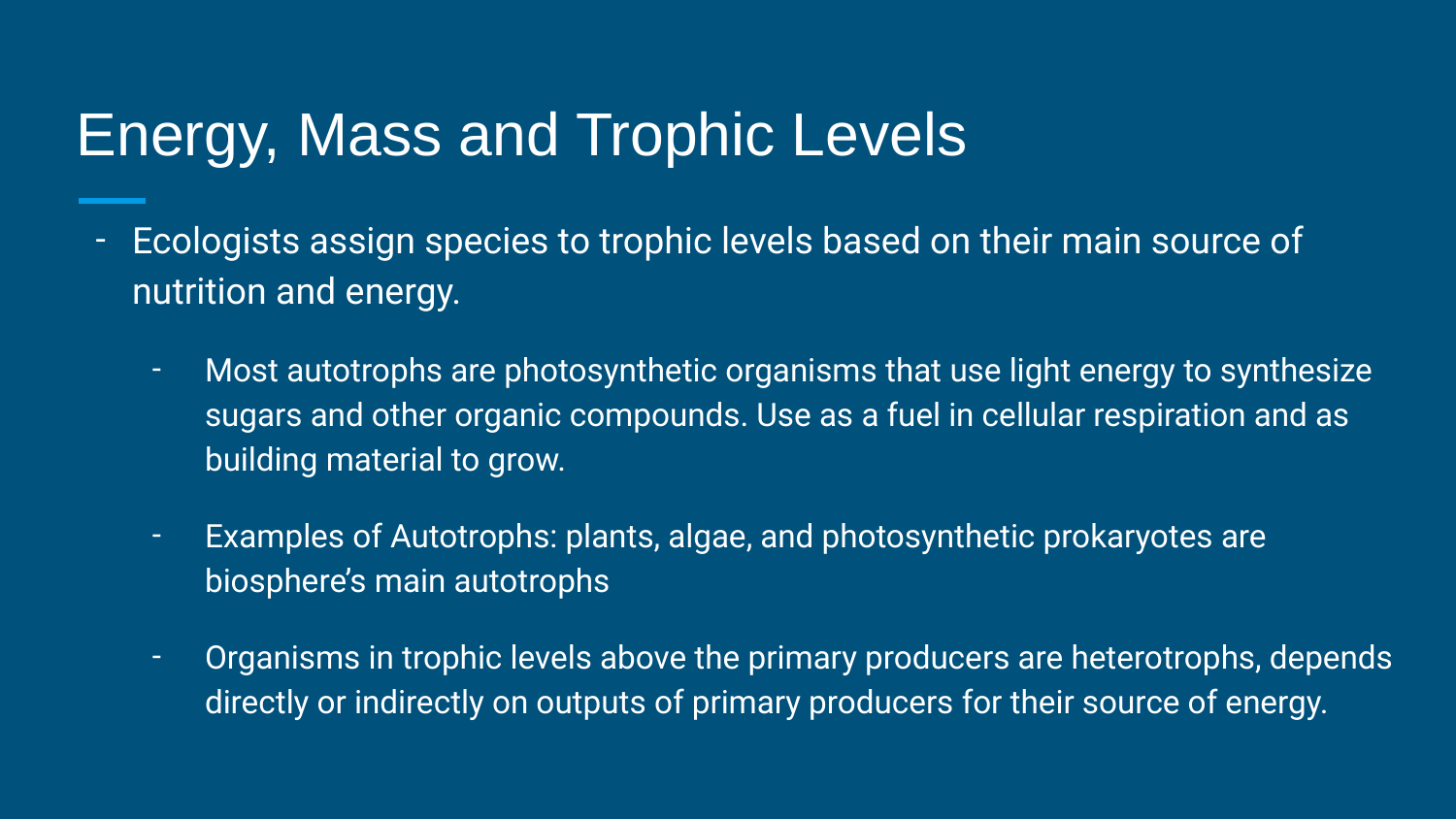

# Energy, Mass and Trophic Levels
Ecologists assign species to trophic levels based on their main source of nutrition and energy.
Most autotrophs are photosynthetic organisms that use light energy to synthesize sugars and other organic compounds. Use as a fuel in cellular respiration and as building material to grow.
Examples of Autotrophs: plants, algae, and photosynthetic prokaryotes are biosphere’s main autotrophs
Organisms in trophic levels above the primary producers are heterotrophs, depends directly or indirectly on outputs of primary producers for their source of energy.